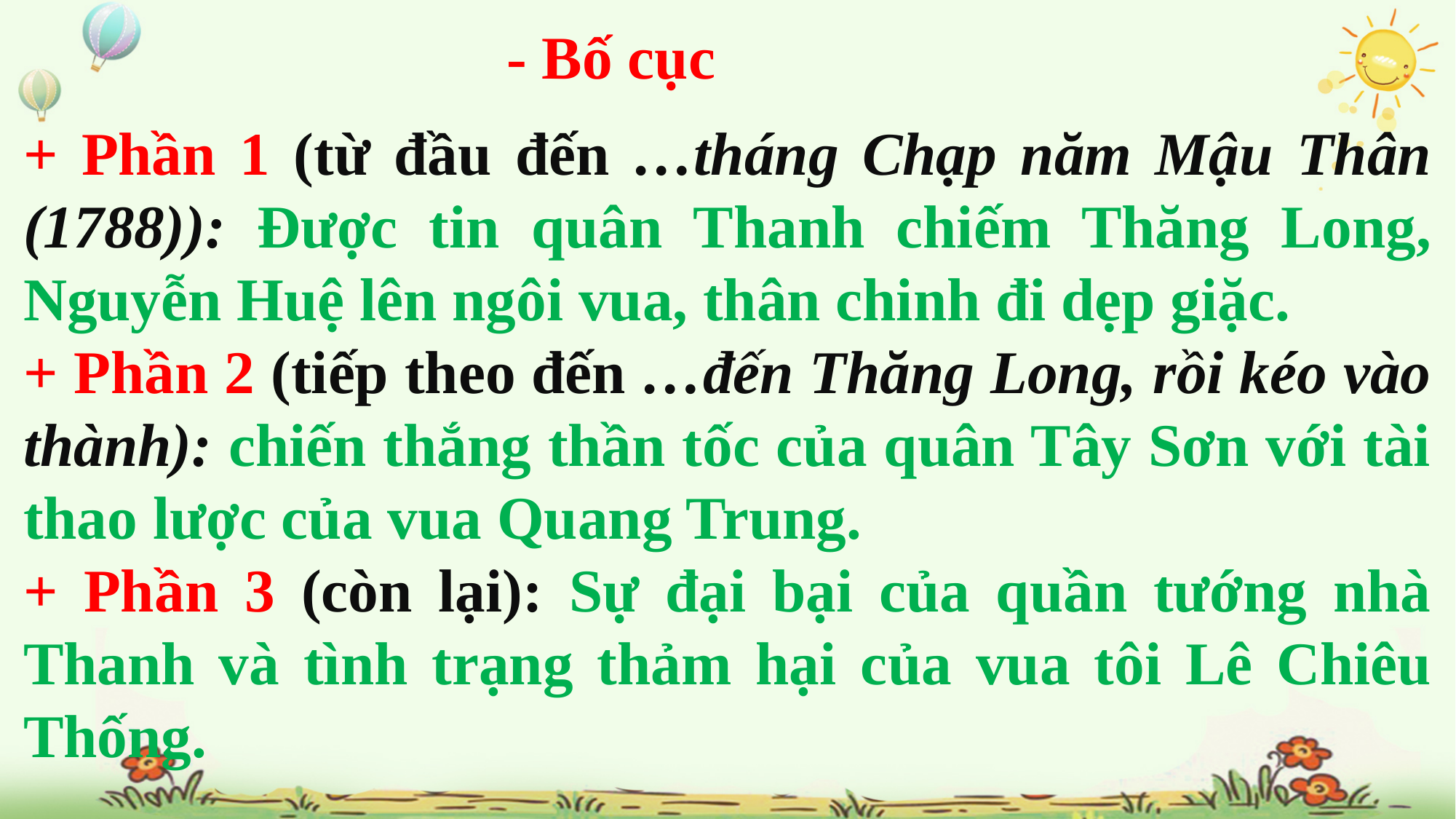

- Bố cục
+ Phần 1 (từ đầu đến …tháng Chạp năm Mậu Thân (1788)): Được tin quân Thanh chiếm Thăng Long, Nguyễn Huệ lên ngôi vua, thân chinh đi dẹp giặc.
+ Phần 2 (tiếp theo đến …đến Thăng Long, rồi kéo vào thành): chiến thắng thần tốc của quân Tây Sơn với tài thao lược của vua Quang Trung.
+ Phần 3 (còn lại): Sự đại bại của quần tướng nhà Thanh và tình trạng thảm hại của vua tôi Lê Chiêu Thống.